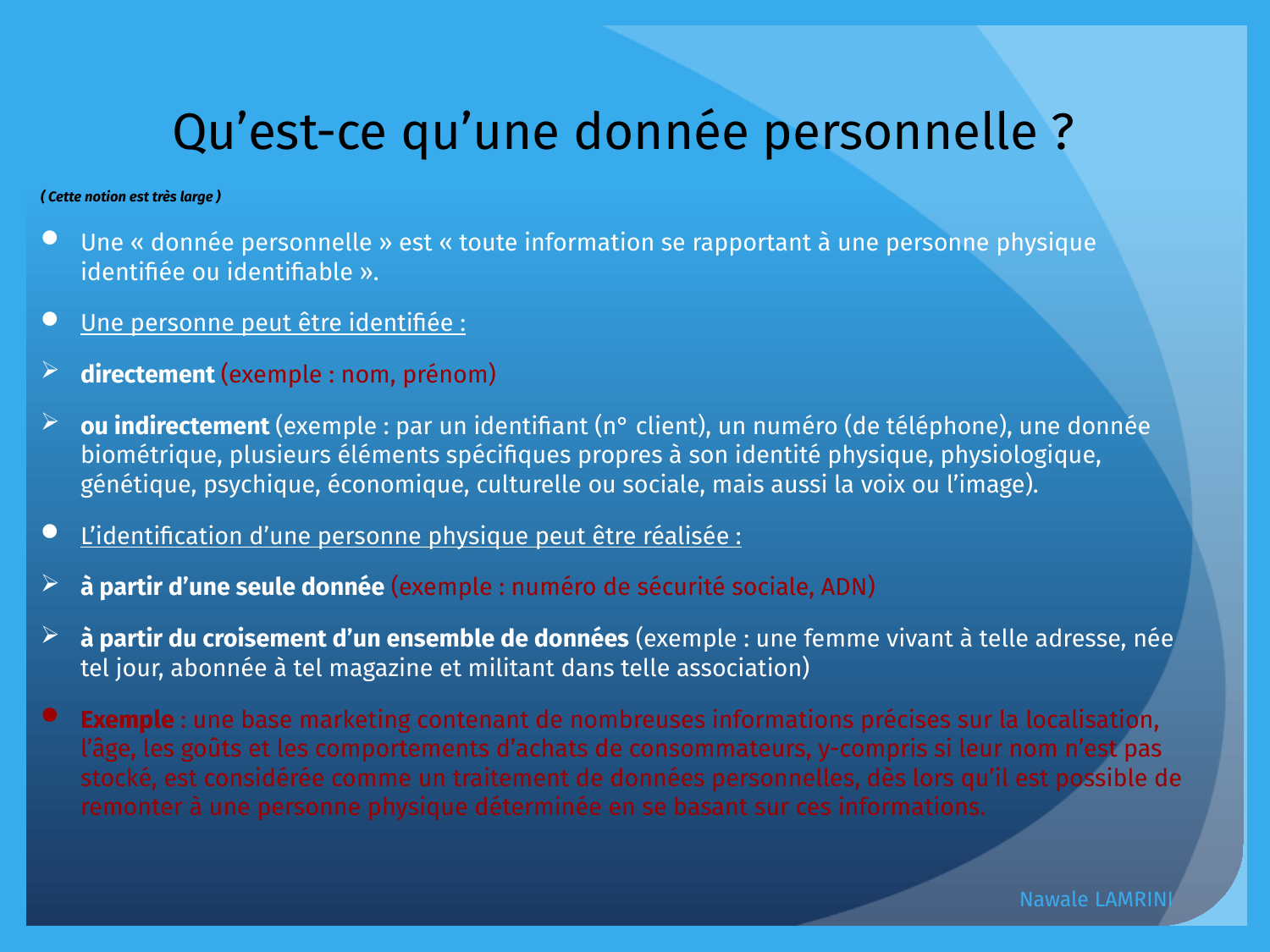

Qu’est-ce qu’une donnée personnelle ?
( Cette notion est très large )
Une « donnée personnelle » est « toute information se rapportant à une personne physique identifiée ou identifiable ».
Une personne peut être identifiée :
directement (exemple : nom, prénom)
ou indirectement (exemple : par un identifiant (n° client), un numéro (de téléphone), une donnée biométrique, plusieurs éléments spécifiques propres à son identité physique, physiologique, génétique, psychique, économique, culturelle ou sociale, mais aussi la voix ou l’image).
L’identification d’une personne physique peut être réalisée :
à partir d’une seule donnée (exemple : numéro de sécurité sociale, ADN)
à partir du croisement d’un ensemble de données (exemple : une femme vivant à telle adresse, née tel jour, abonnée à tel magazine et militant dans telle association)
Exemple : une base marketing contenant de nombreuses informations précises sur la localisation, l’âge, les goûts et les comportements d’achats de consommateurs, y-compris si leur nom n’est pas stocké, est considérée comme un traitement de données personnelles, dès lors qu’il est possible de remonter à une personne physique déterminée en se basant sur ces informations.

Nawale LAMRINI